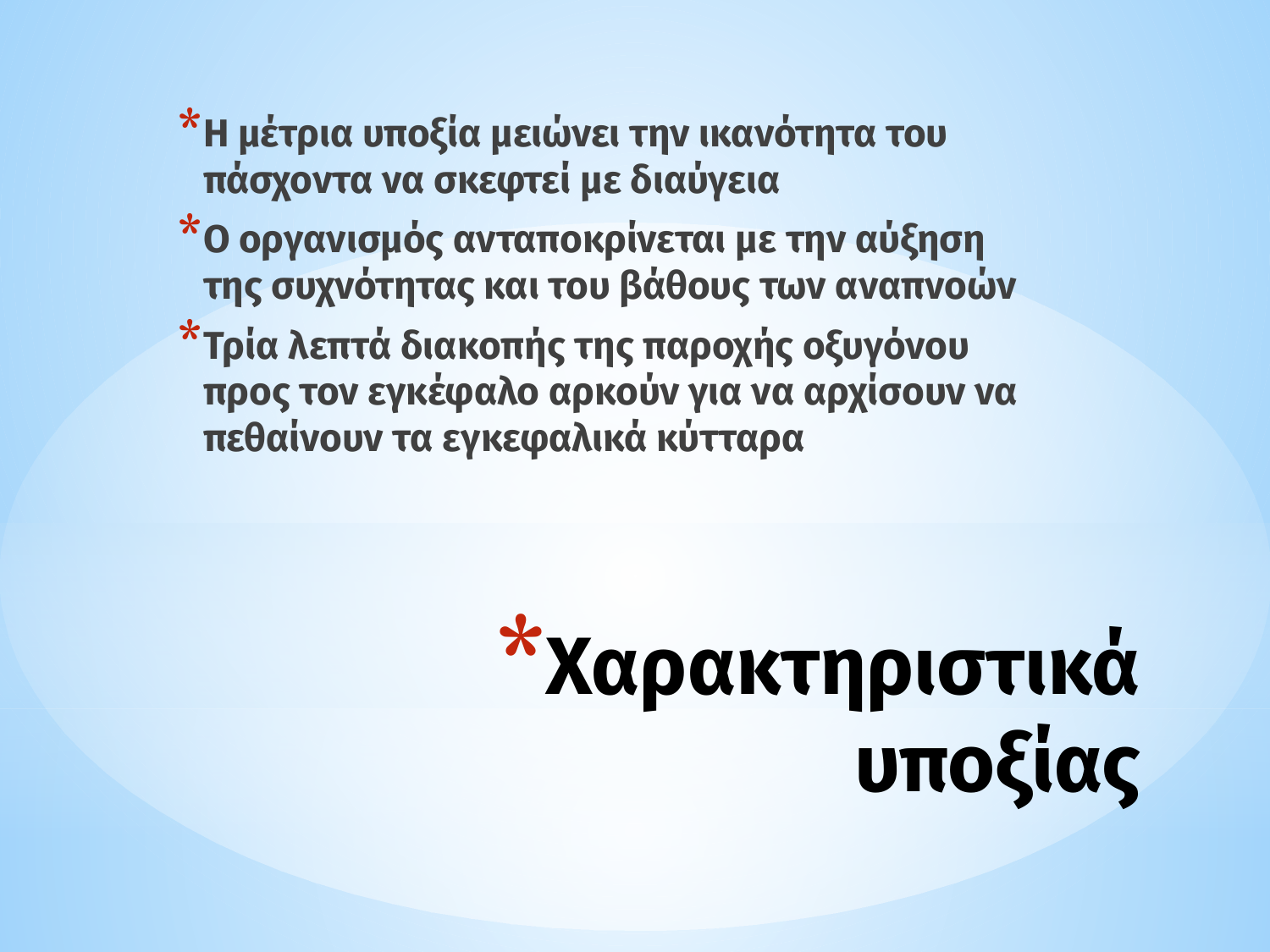

Η μέτρια υποξία μειώνει την ικανότητα του πάσχοντα να σκεφτεί με διαύγεια
Ο οργανισμός ανταποκρίνεται με την αύξηση της συχνότητας και του βάθους των αναπνοών
Τρία λεπτά διακοπής της παροχής οξυγόνου προς τον εγκέφαλο αρκούν για να αρχίσουν να πεθαίνουν τα εγκεφαλικά κύτταρα

# Χαρακτηριστικά υποξίας